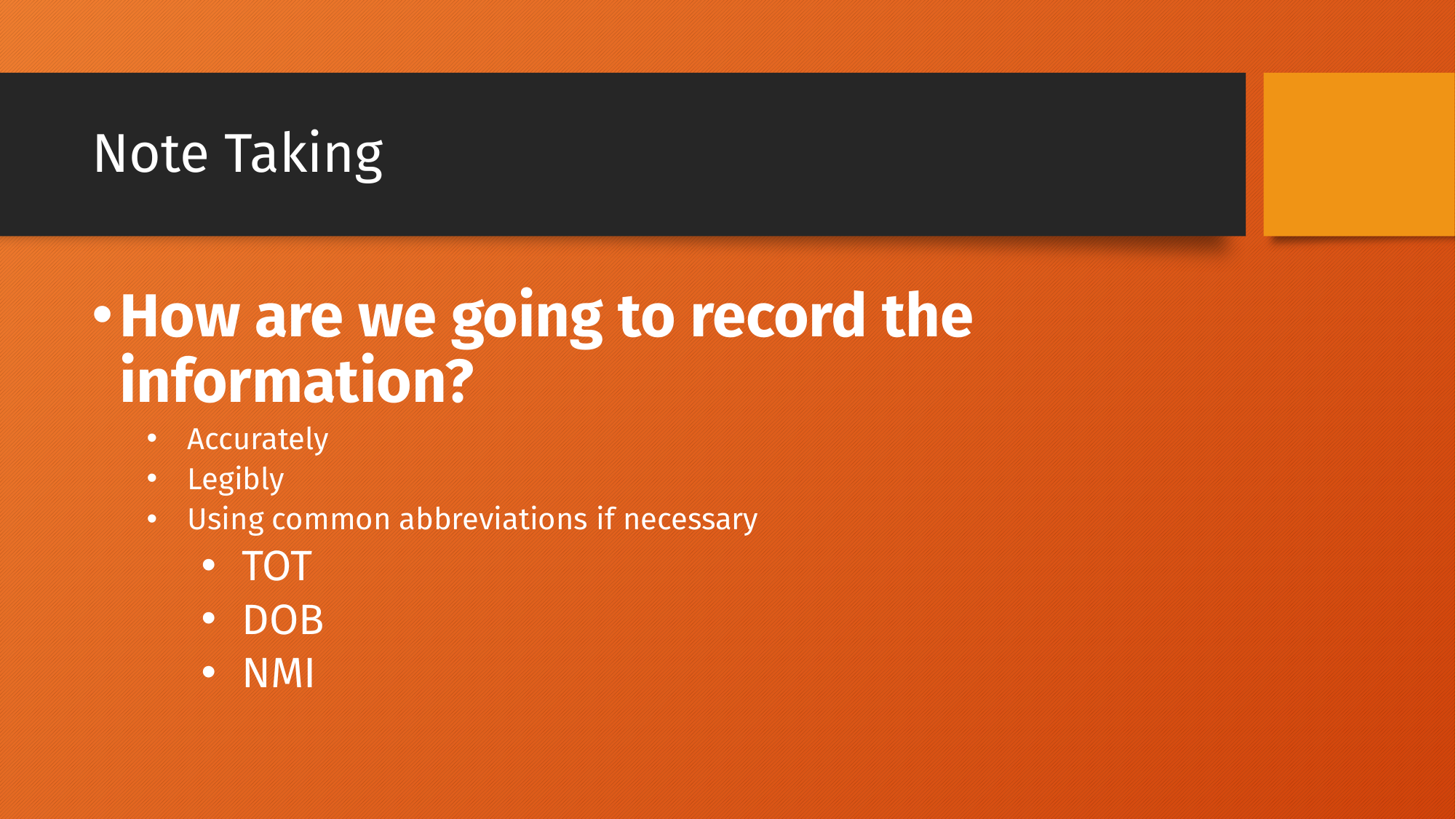

# Note Taking
How are we going to record the information?
Accurately
Legibly
Using common abbreviations if necessary
TOT
DOB
NMI